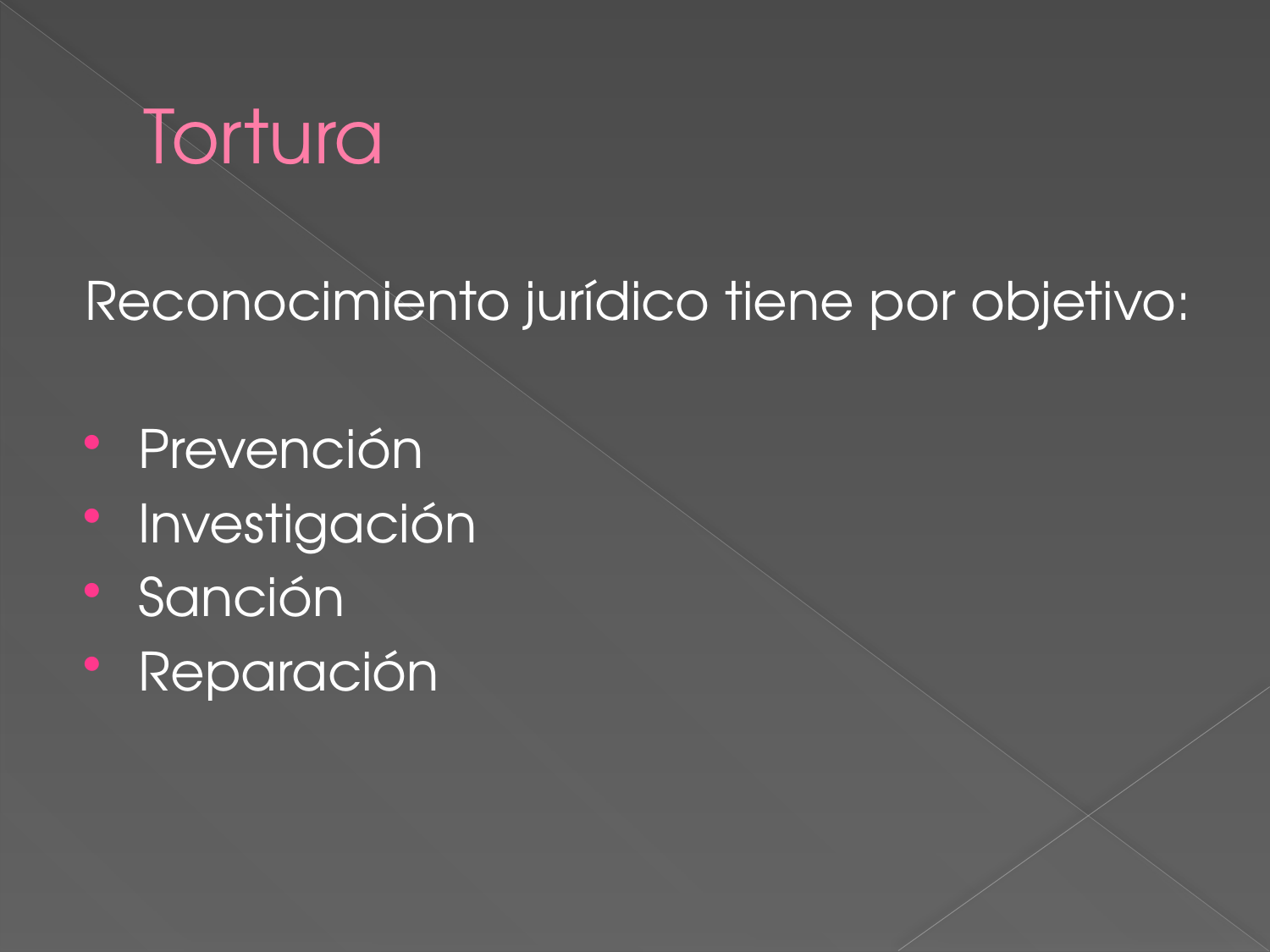

# Tortura
Reconocimiento jurídico tiene por objetivo:

Prevención
Investigación
Sanción
Reparación